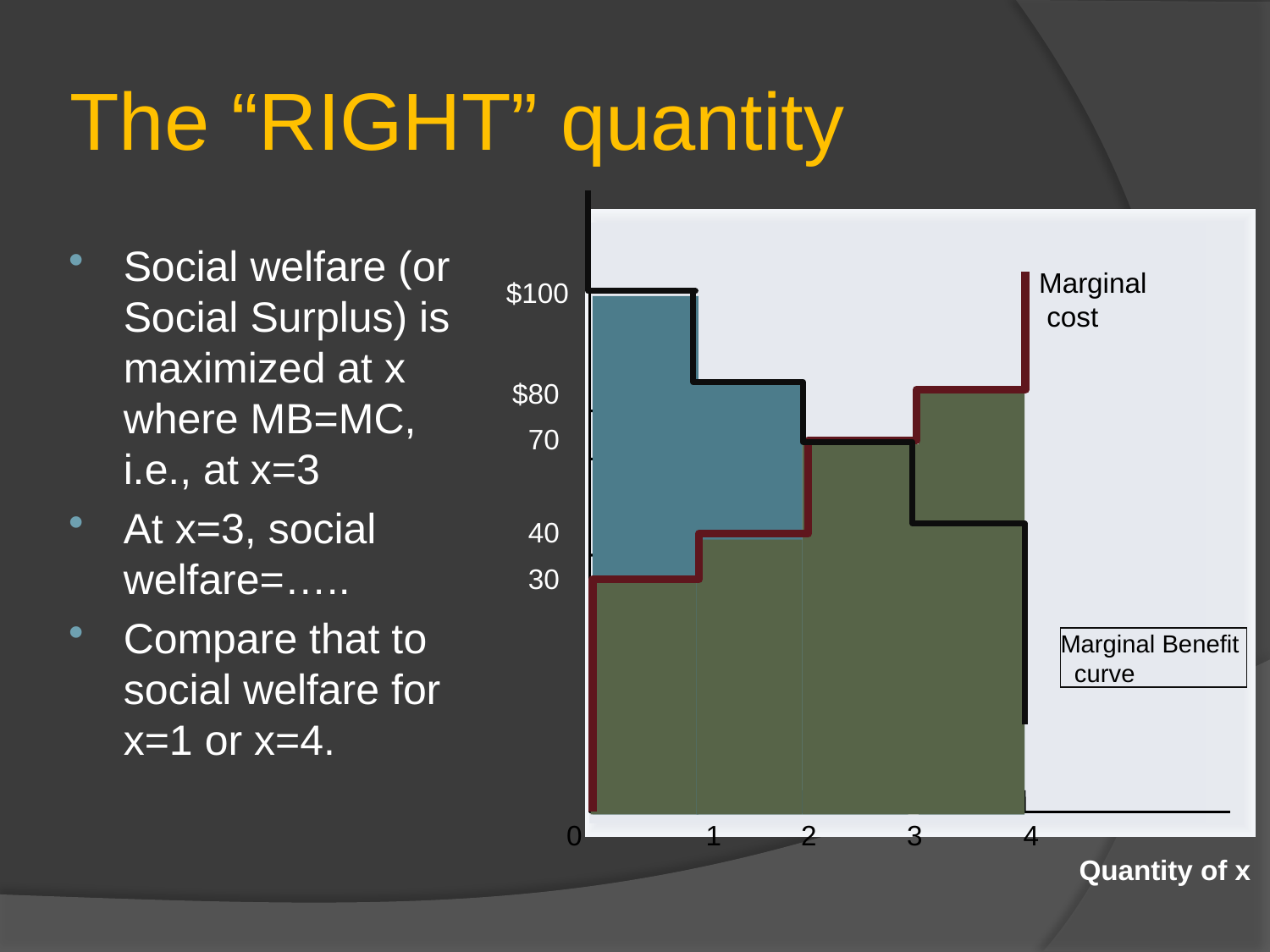

# The “RIGHT” quantity

Marginal Benefit
  curve

Social welfare (or Social Surplus) is maximized at x where MB=MC, i.e., at x=3
At x=3, social welfare=…..
Compare that to social welfare for x=1 or x=4.
Marginal
 cost

$100

$80

70

40

30

0
1
2
3
4
Quantity of x